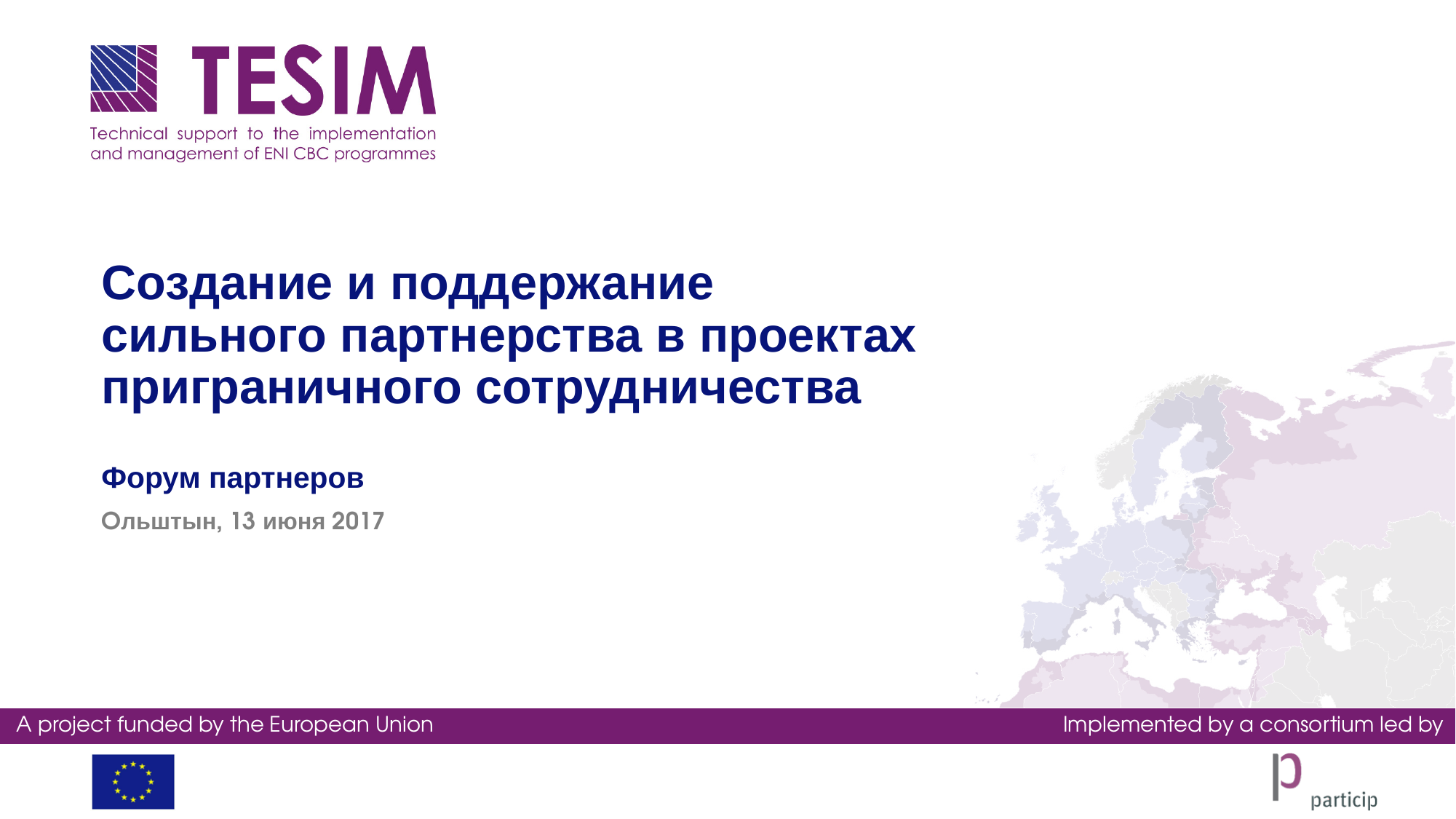

# Создание и поддержание                    сильного партнерства в проектах приграничного сотрудничества
Форум партнеров
Oльштын, 13 июня 2017